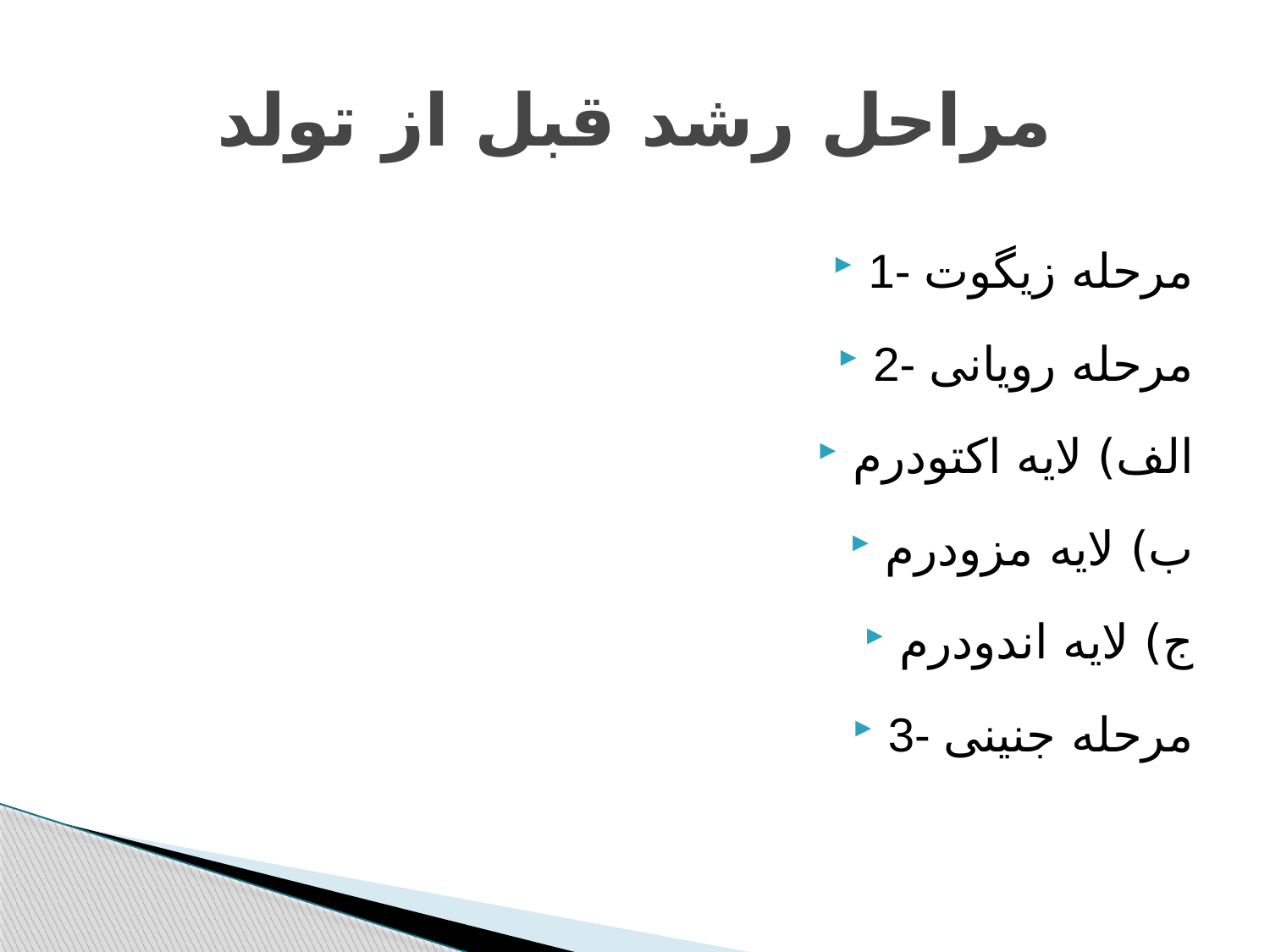

# مراحل رشد قبل از تولد
1- مرحله زیگوت
2- مرحله رویانی
الف) لایه اکتودرم
ب) لایه مزودرم
ج) لایه اندودرم
3- مرحله جنینی